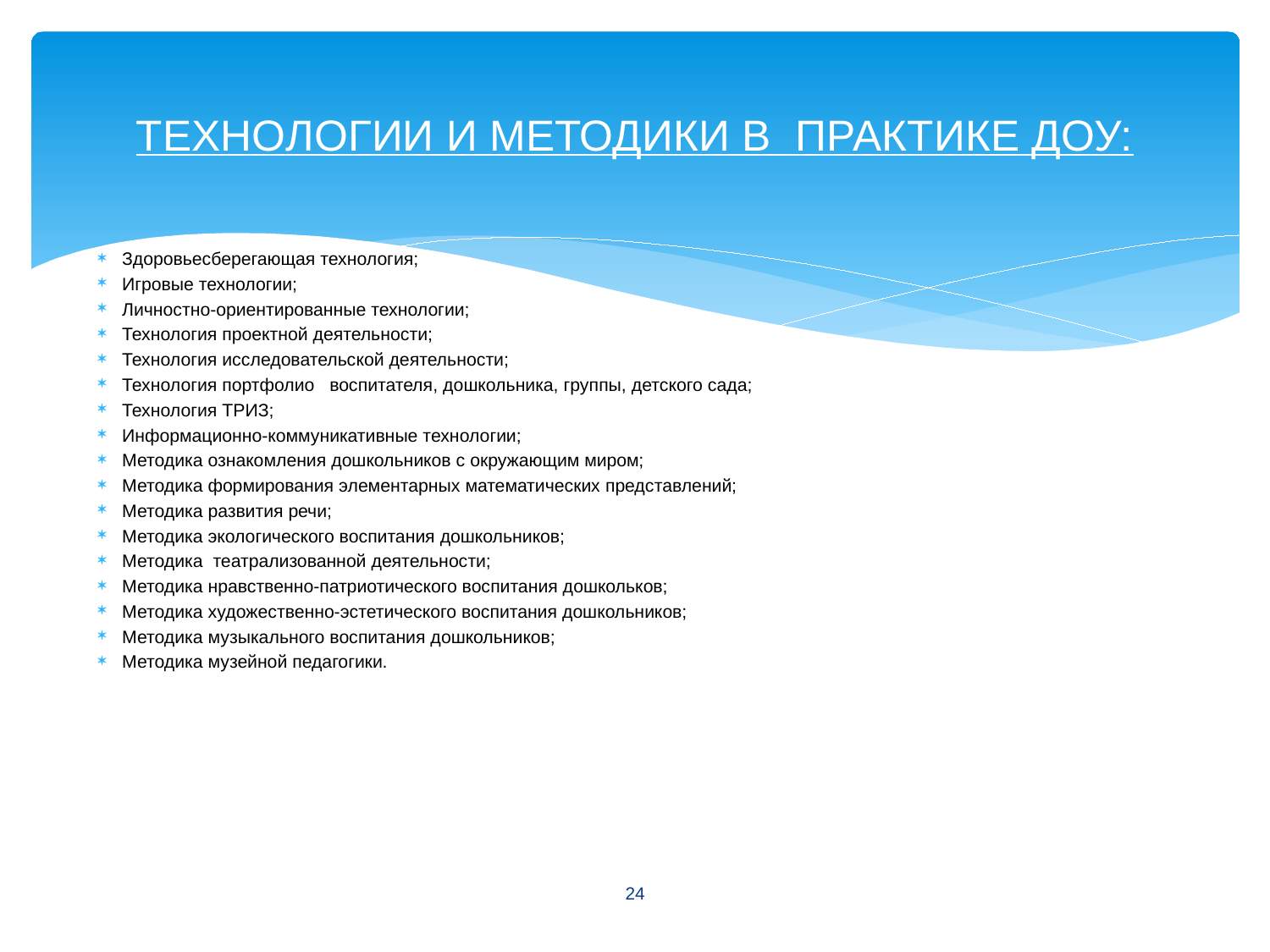

# ТЕХНОЛОГИИ И МЕТОДИКИ В  ПРАКТИКЕ ДОУ:

Здоровьесберегающая технология;
Игровые технологии;
Личностно-ориентированные технологии;
Технология проектной деятельности;
Технология исследовательской деятельности;
Технология портфолио   воспитателя, дошкольника, группы, детского сада;
Технология ТРИЗ;
Информационно-коммуникативные технологии;
Методика ознакомления дошкольников с окружающим миром;
Методика формирования элементарных математических представлений;
Методика развития речи;
Методика экологического воспитания дошкольников;
Методика  театрализованной деятельности;
Методика нравственно-патриотического воспитания дошкольков;
Методика художественно-эстетического воспитания дошкольников;
Методика музыкального воспитания дошкольников;
Методика музейной педагогики.

24